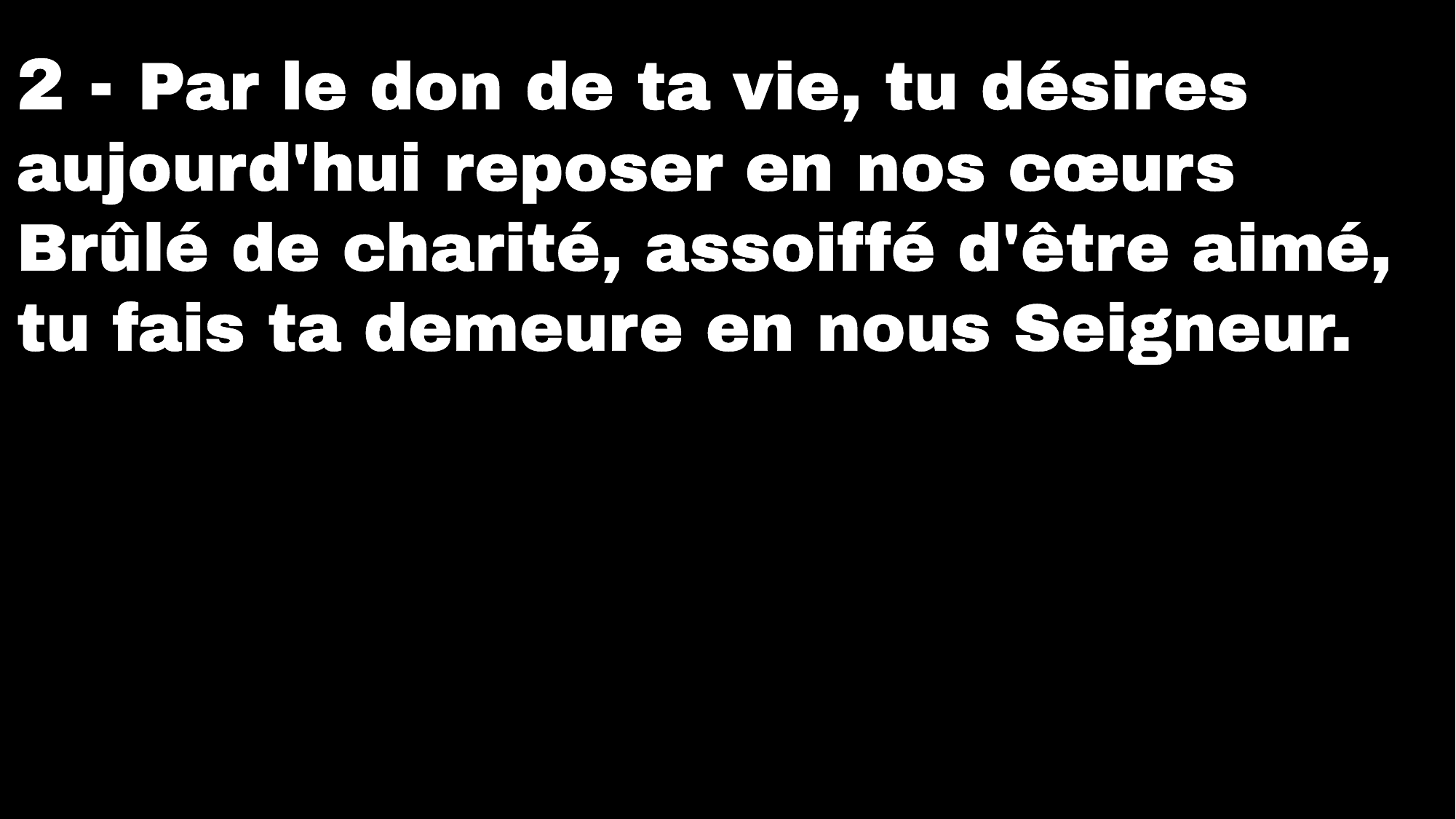

2 - Par le don de ta vie, tu désires aujourd'hui reposer en nos cœurs Brûlé de charité, assoiffé d'être aimé, tu fais ta demeure en nous Seigneur.